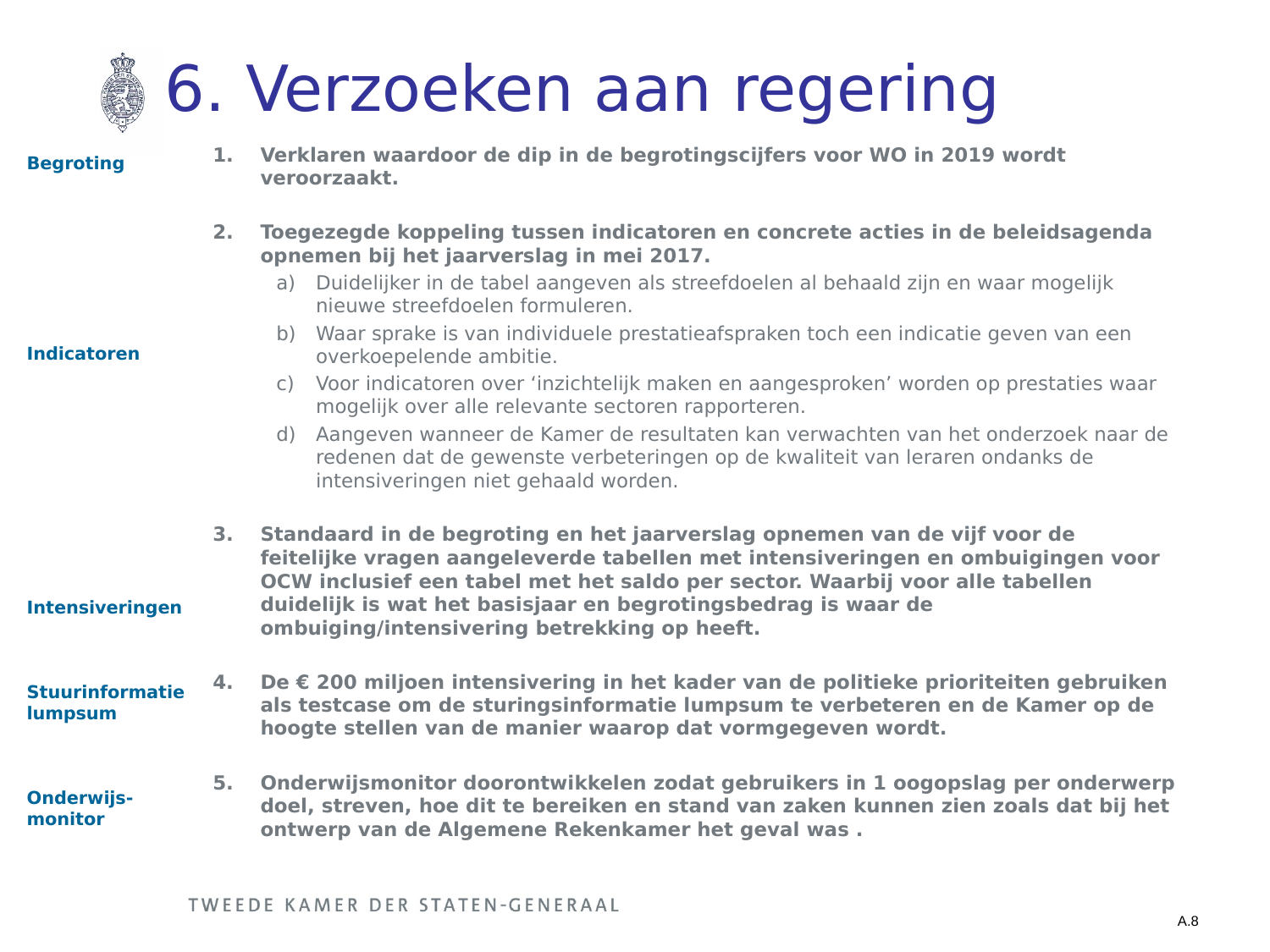

# 6. Verzoeken aan regering
Verklaren waardoor de dip in de begrotingscijfers voor WO in 2019 wordt veroorzaakt.

Toegezegde koppeling tussen indicatoren en concrete acties in de beleidsagenda opnemen bij het jaarverslag in mei 2017.
Duidelijker in de tabel aangeven als streefdoelen al behaald zijn en waar mogelijk nieuwe streefdoelen formuleren.
Waar sprake is van individuele prestatieafspraken toch een indicatie geven van een overkoepelende ambitie.
Voor indicatoren over ‘inzichtelijk maken en aangesproken’ worden op prestaties waar mogelijk over alle relevante sectoren rapporteren.
Aangeven wanneer de Kamer de resultaten kan verwachten van het onderzoek naar de redenen dat de gewenste verbeteringen op de kwaliteit van leraren ondanks de intensiveringen niet gehaald worden.

Standaard in de begroting en het jaarverslag opnemen van de vijf voor de feitelijke vragen aangeleverde tabellen met intensiveringen en ombuigingen voor OCW inclusief een tabel met het saldo per sector. Waarbij voor alle tabellen duidelijk is wat het basisjaar en begrotingsbedrag is waar de ombuiging/intensivering betrekking op heeft.

De € 200 miljoen intensivering in het kader van de politieke prioriteiten gebruiken als testcase om de sturingsinformatie lumpsum te verbeteren en de Kamer op de hoogte stellen van de manier waarop dat vormgegeven wordt.

Onderwijsmonitor doorontwikkelen zodat gebruikers in 1 oogopslag per onderwerp doel, streven, hoe dit te bereiken en stand van zaken kunnen zien zoals dat bij het ontwerp van de Algemene Rekenkamer het geval was .

Begroting

Indicatoren

Intensiveringen

Stuurinformatie lumpsum

Onderwijs-monitor
A.8